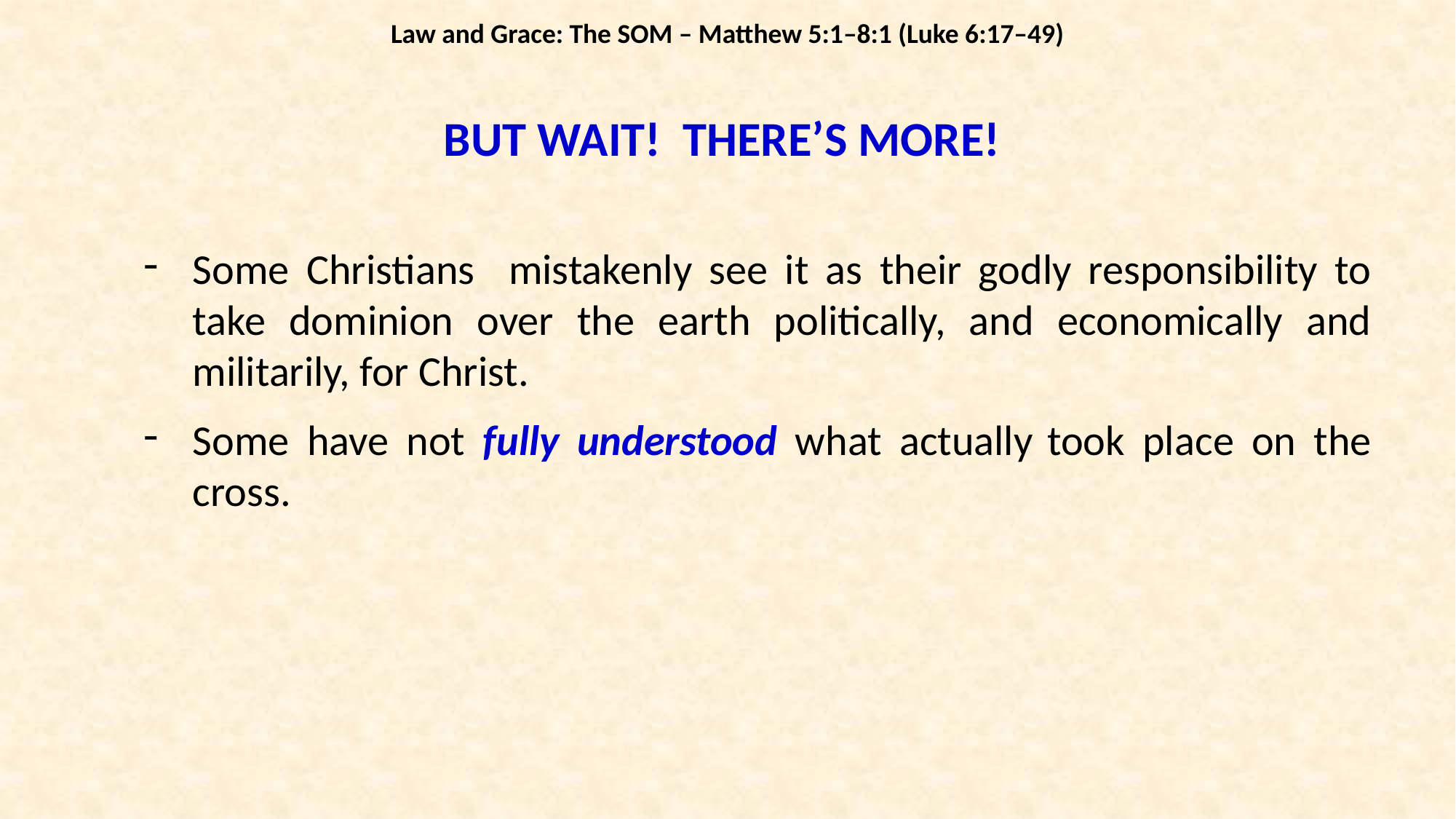

Law and Grace: The SOM – Matthew 5:1–8:1 (Luke 6:17–49)
# BUT WAIT!  THERE’S MORE!
Some Christians  mistakenly see it as their godly responsibility to take dominion over the earth politically, and economically and militarily, for Christ.
Some have not fully understood what actually took place on the cross.